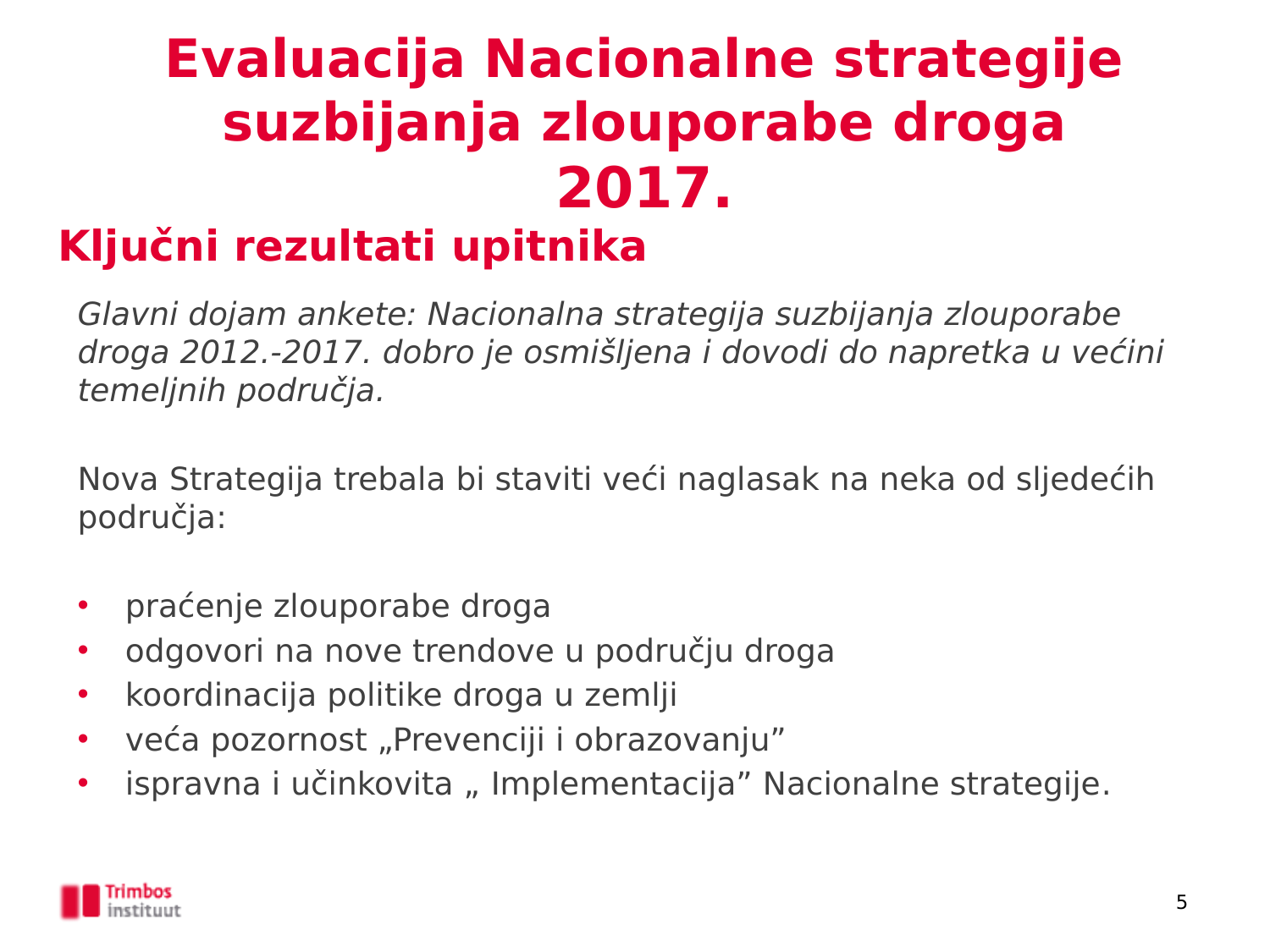

Evaluacija Nacionalne strategije suzbijanja zlouporabe droga
 2017.
Ključni rezultati upitnika

Glavni dojam ankete: Nacionalna strategija suzbijanja zlouporabe droga 2012.-2017. dobro je osmišljena i dovodi do napretka u većini temeljnih područja.

Nova Strategija trebala bi staviti veći naglasak na neka od sljedećih područja:

praćenje zlouporabe droga
odgovori na nove trendove u području droga
koordinacija politike droga u zemlji
veća pozornost „Prevenciji i obrazovanju”
ispravna i učinkovita „ Implementacija” Nacionalne strategije.

5